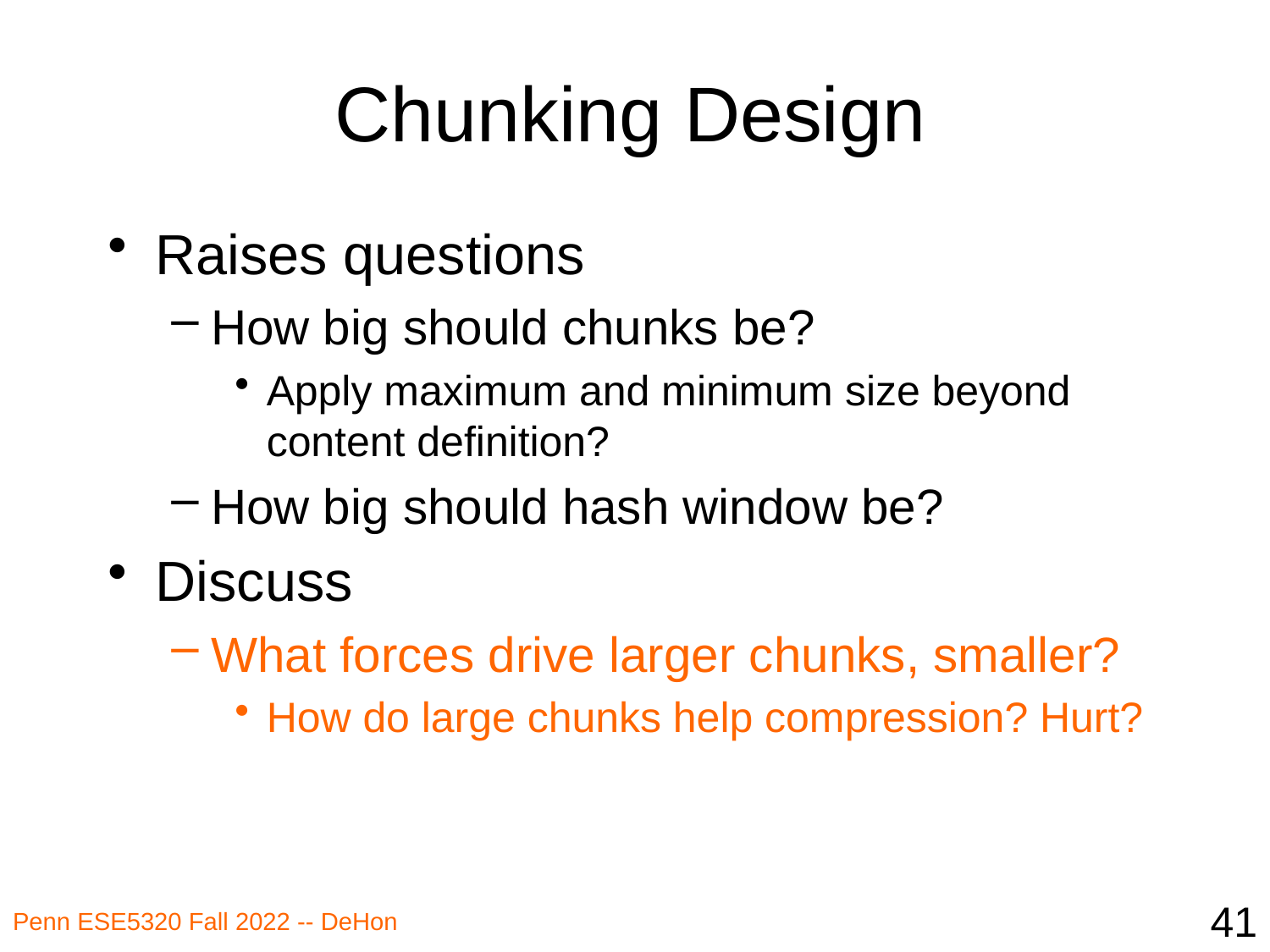

# Chunking Design
Raises questions
How big should chunks be?
Apply maximum and minimum size beyond content definition?
How big should hash window be?
Discuss
What forces drive larger chunks, smaller?
How do large chunks help compression? Hurt?

41
Penn ESE5320 Fall 2022 -- DeHon